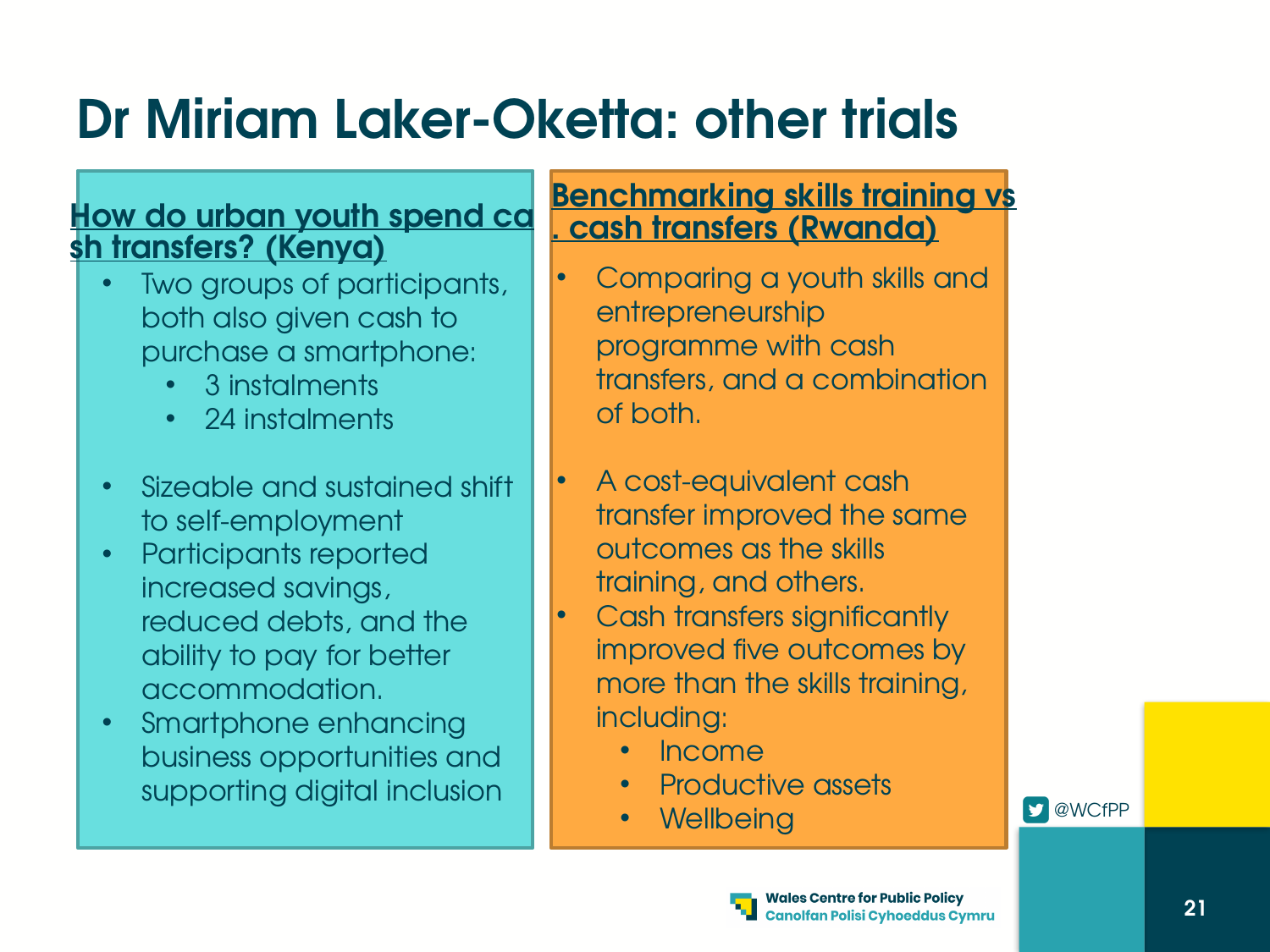

# Dr Miriam Laker-Oketta: other trials
Benchmarking skills training vs. cash transfers (Rwanda)
How do urban youth spend cash transfers? (Kenya)

Comparing a youth skills and entrepreneurship programme with cash transfers, and a combination of both.

A cost-equivalent cash transfer improved the same outcomes as the skills training, and others.
Cash transfers significantly improved five outcomes by more than the skills training, including:
Income
Productive assets
Wellbeing
Two groups of participants, both also given cash to purchase a smartphone:
3 instalments
24 instalments

Sizeable and sustained shift to self-employment
Participants reported increased savings, reduced debts, and the ability to pay for better accommodation.
Smartphone enhancing business opportunities and supporting digital inclusion
21